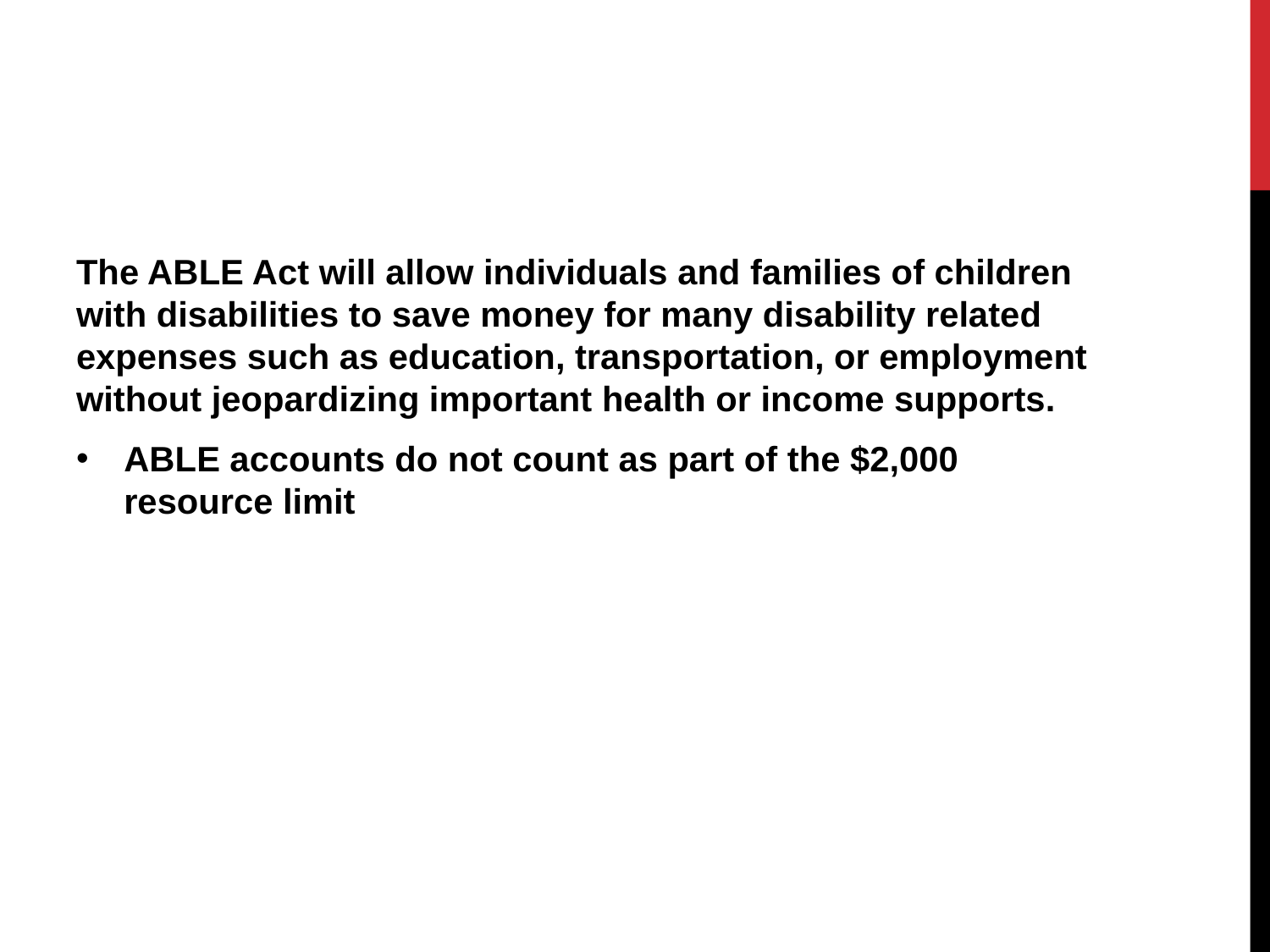

#
The ABLE Act will allow individuals and families of children with disabilities to save money for many disability related expenses such as education, transportation, or employment without jeopardizing important health or income supports.
ABLE accounts do not count as part of the $2,000 resource limit